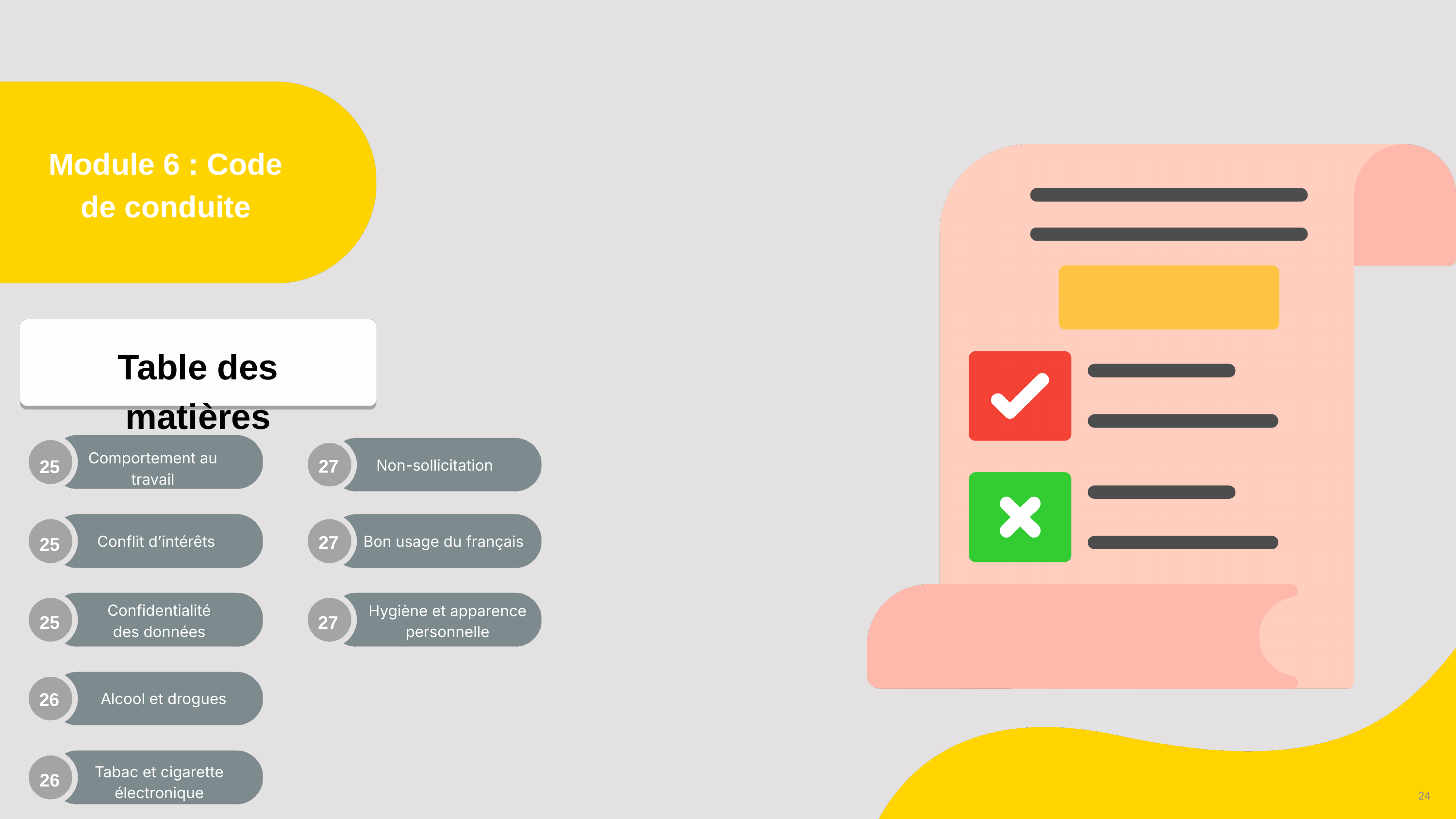

Module 6 : Code de conduite

Table des matières

Comportement au travail
27
25
Non-sollicitation

27
Conflit d’intérêts
Bon usage du français
25

Confidentialité des données
Hygiène et apparence personnelle
25
27

26
Alcool et drogues

Tabac et cigarette électronique
26
24